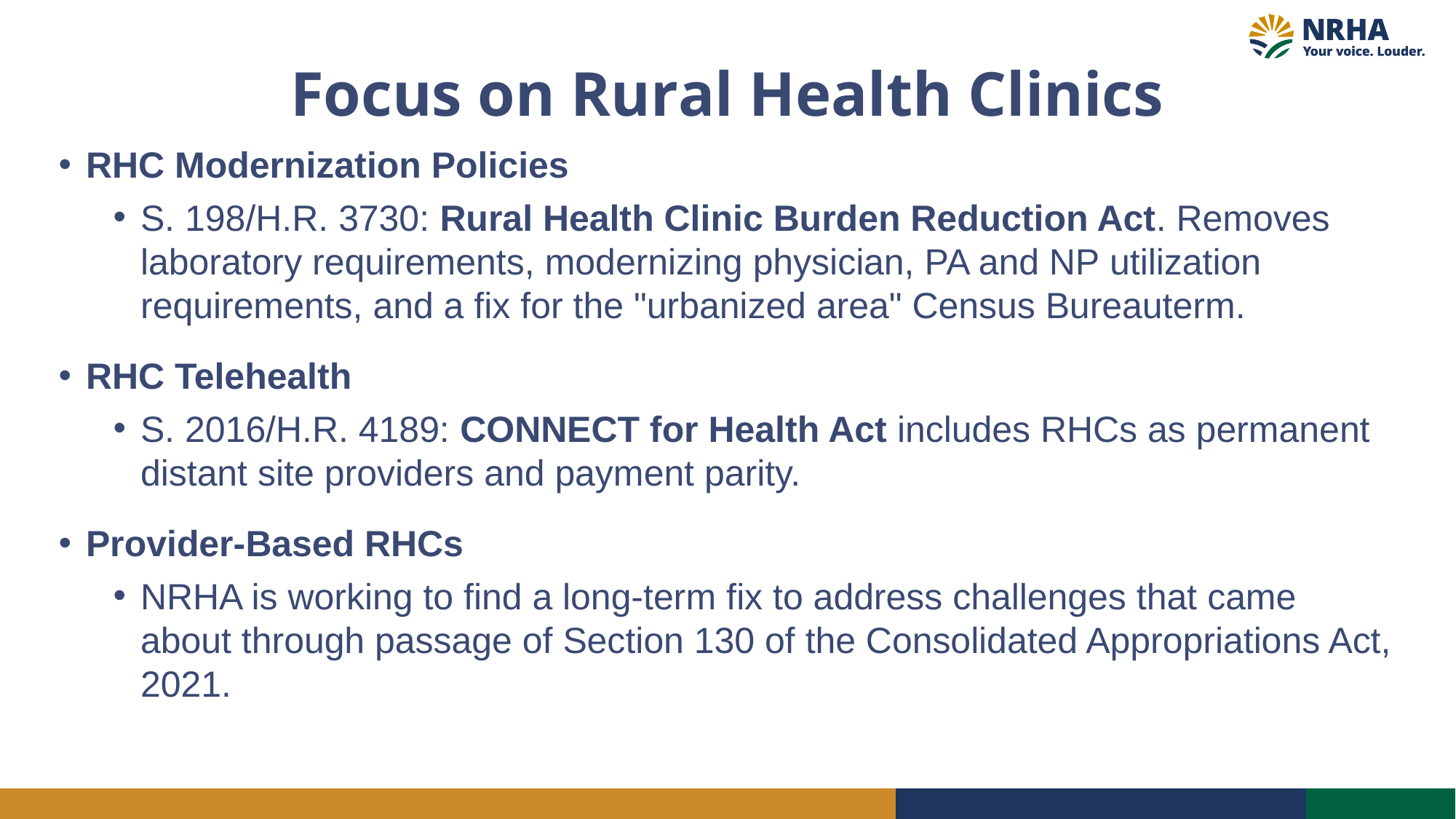

Focus on Rural Health Clinics
RHC Modernization Policies
S. 198/H.R. 3730: Rural Health Clinic Burden Reduction Act. Removes laboratory requirements, modernizing physician, PA and NP utilization requirements, and a fix for the "urbanized area" Census Bureauterm.
RHC Telehealth
S. 2016/H.R. 4189: CONNECT for Health Act includes RHCs as permanent distant site providers and payment parity.
Provider-Based RHCs
NRHA is working to find a long-term fix to address challenges that came about through passage of Section 130 of the Consolidated Appropriations Act, 2021.